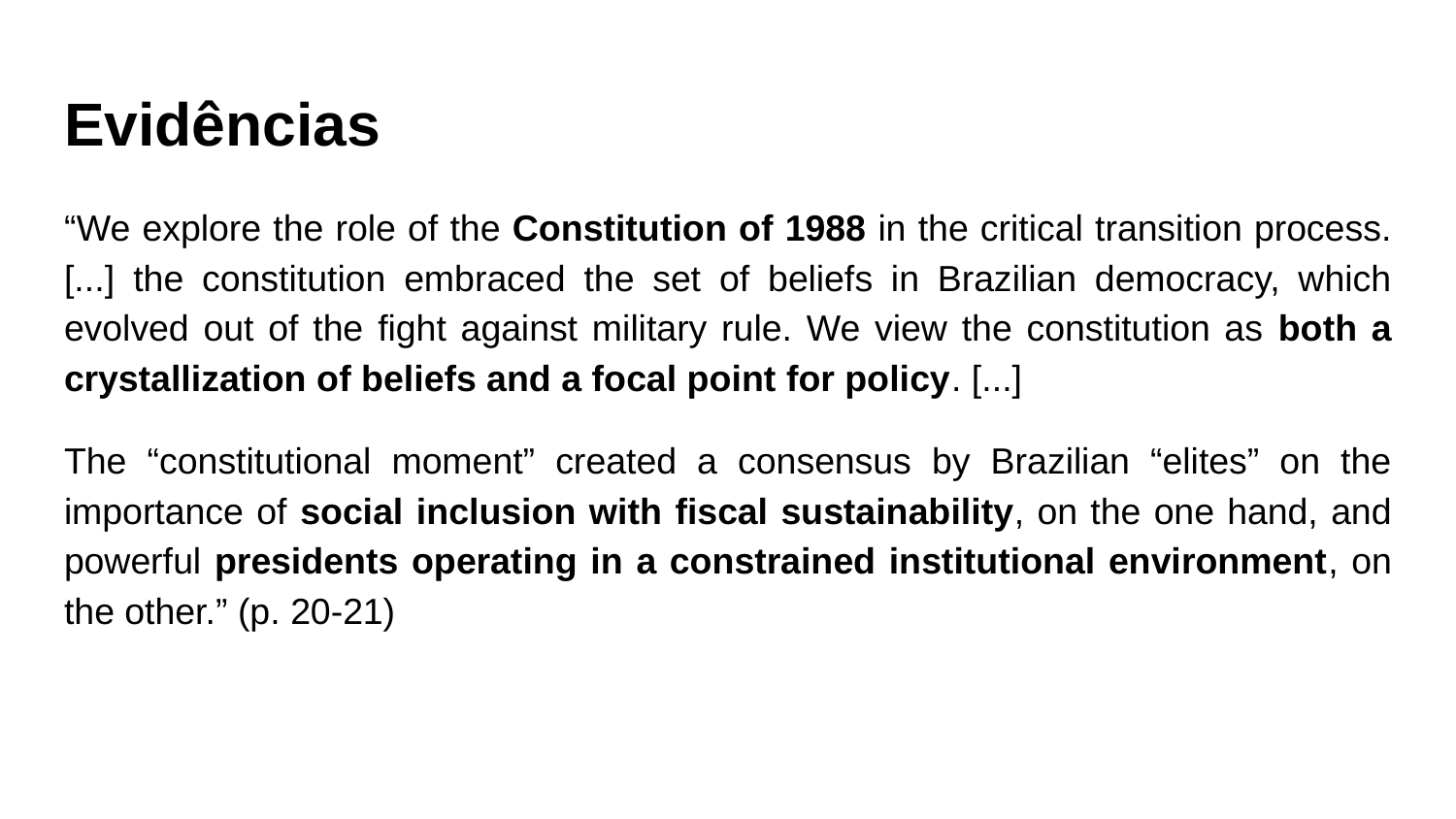

# Evidências

“We explore the role of the Constitution of 1988 in the critical transition process. [...] the constitution embraced the set of beliefs in Brazilian democracy, which evolved out of the fight against military rule. We view the constitution as both a crystallization of beliefs and a focal point for policy. [...]
The “constitutional moment” created a consensus by Brazilian “elites” on the importance of social inclusion with fiscal sustainability, on the one hand, and powerful presidents operating in a constrained institutional environment, on the other.” (p. 20-21)